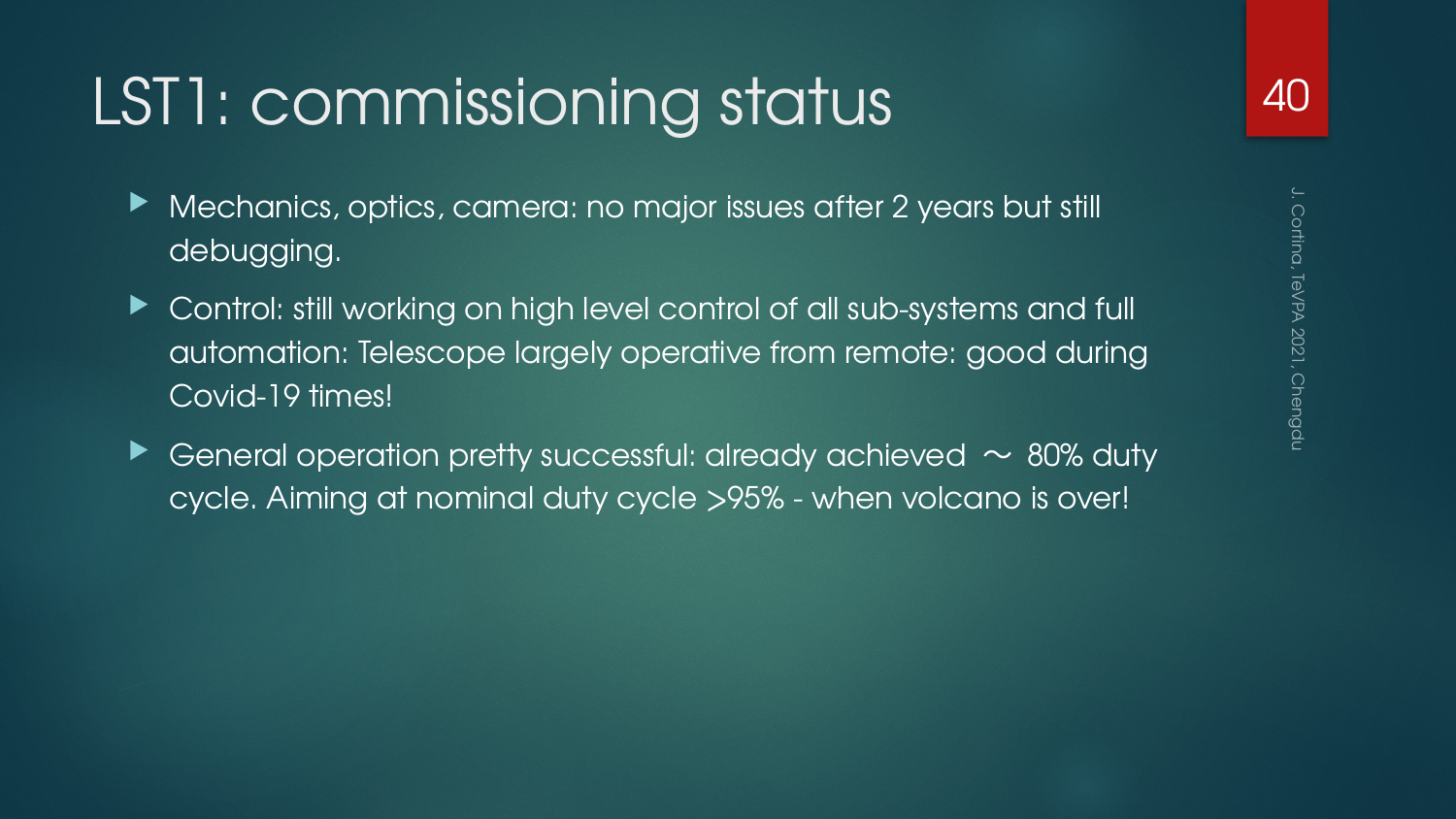

40
# LST1: commissioning status
Mechanics, optics, camera: no major issues after 2 years but still debugging.
Control: still working on high level control of all sub-systems and full automation: Telescope largely operative from remote: good during Covid-19 times!
General operation pretty successful: already achieved ～ 80% duty cycle. Aiming at nominal duty cycle >95% - when volcano is over!
J. Cortina, TeVPA 2021, Chengdu